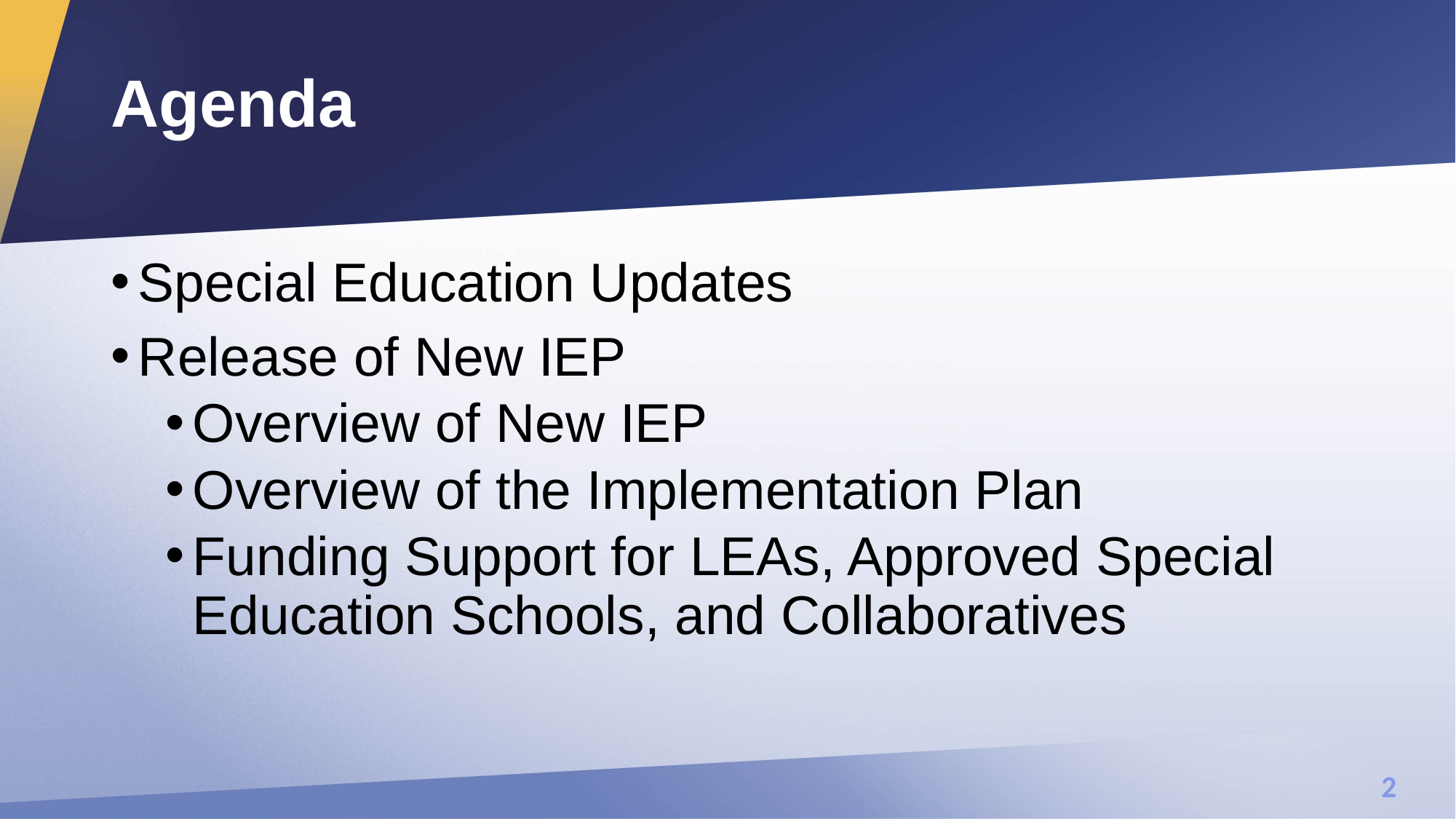

# Agenda
Special Education Updates
Release of New IEP
Overview of New IEP
Overview of the Implementation Plan
Funding Support for LEAs, Approved Special Education Schools, and Collaboratives